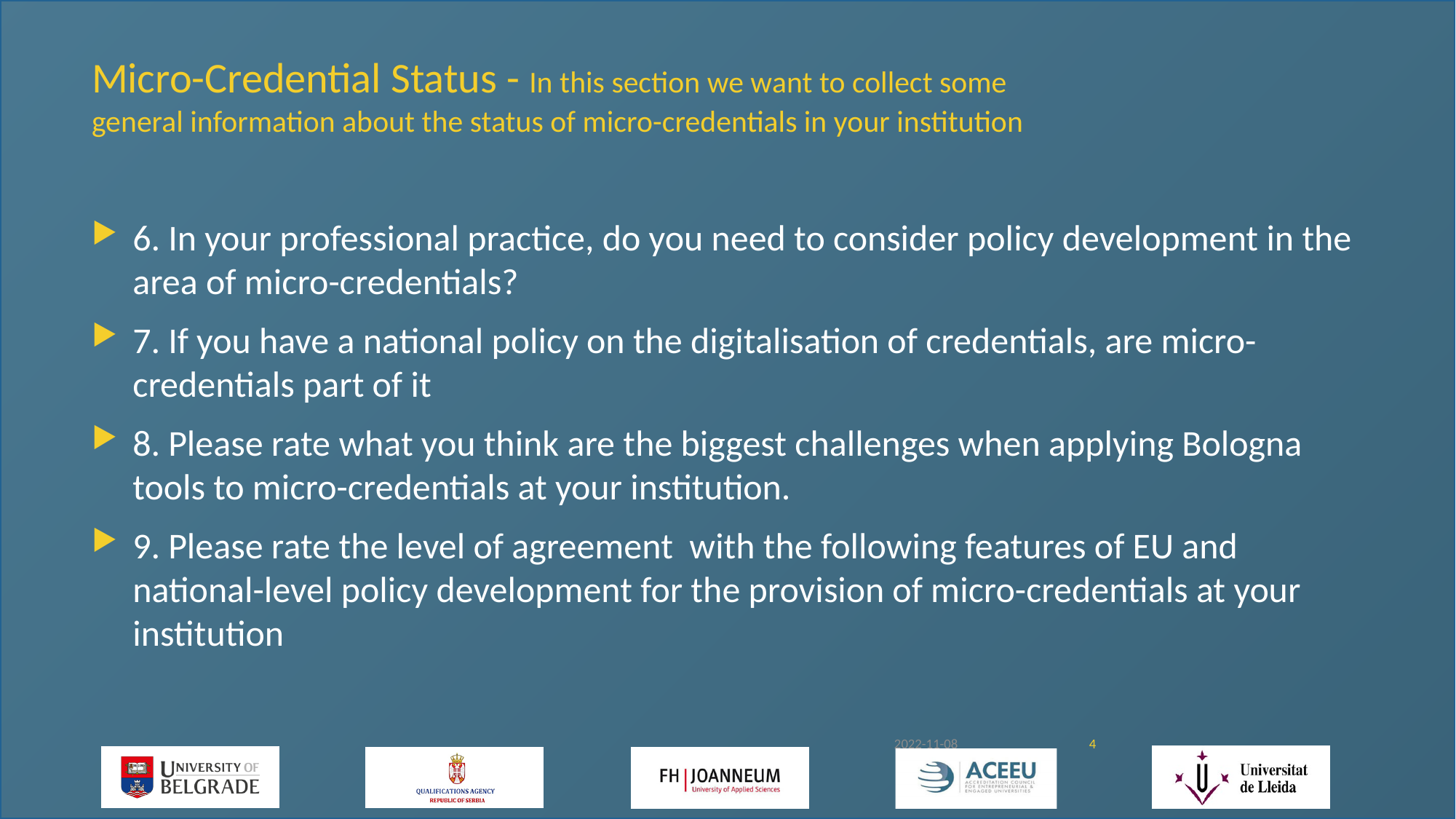

# Micro-Credential Status - In this section we want to collect some general information about the status of micro-credentials in your institution

6. In your professional practice, do you need to consider policy development in the area of micro-credentials?
7. If you have a national policy on the digitalisation of credentials, are micro-credentials part of it
8. Please rate what you think are the biggest challenges when applying Bologna tools to micro-credentials at your institution.
9. Please rate the level of agreement  with the following features of EU and national-level policy development for the provision of micro-credentials at your institution

2022-11-08
4